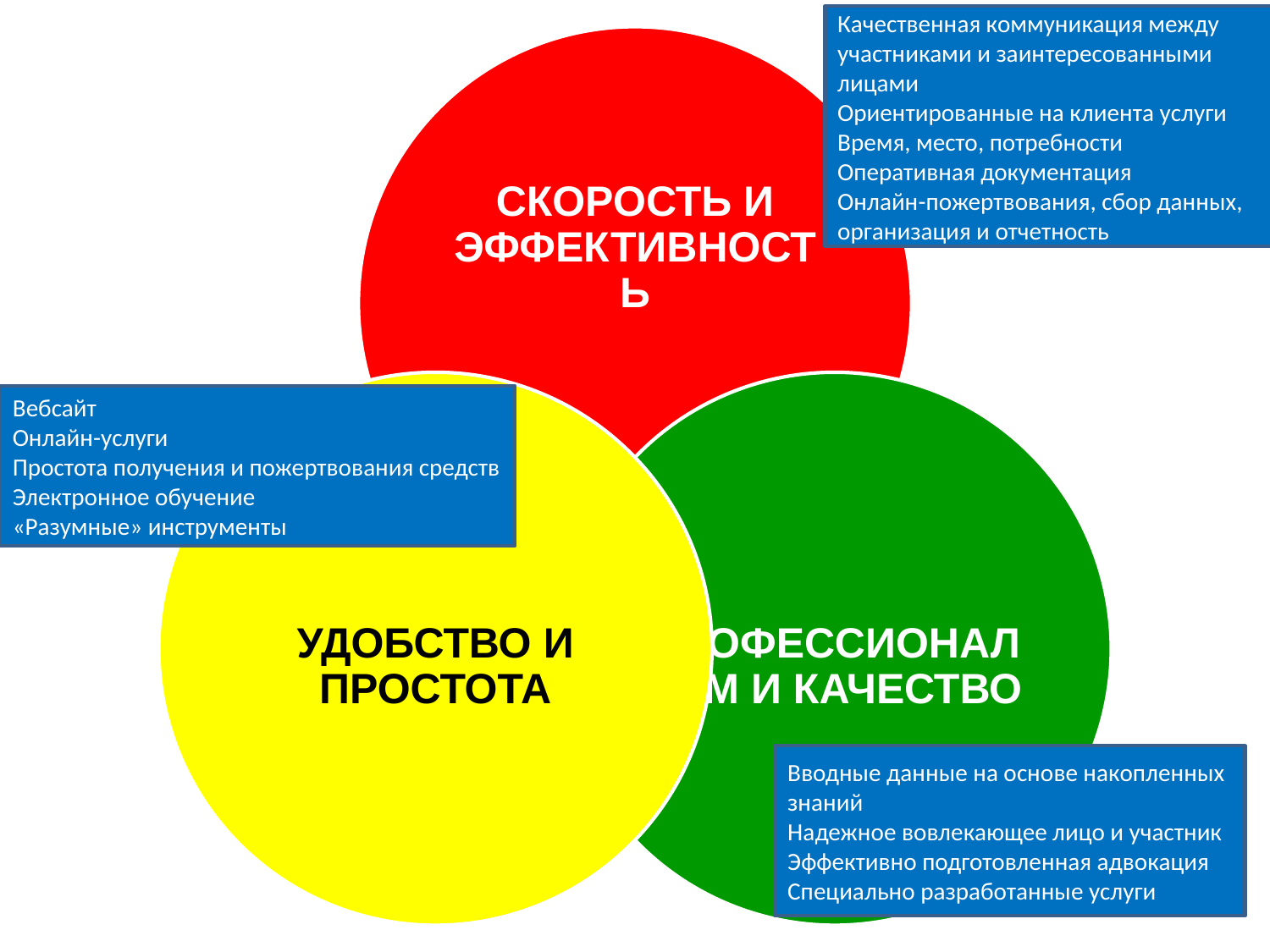

СКОРОСТЬ И ЭФФЕКТИВНОСТЬ
ПРОФЕССИОНАЛИЗМ И КАЧЕСТВО
УДОБСТВО И ПРОСТОТА
Качественная коммуникация между участниками и заинтересованными лицами
Ориентированные на клиента услуги Время, место, потребности
Оперативная документация
Онлайн-пожертвования, сбор данных, организация и отчетность
Вебсайт
Онлайн-услуги
Простота получения и пожертвования средств
Электронное обучение
«Разумные» инструменты
Вводные данные на основе накопленных знаний
Надежное вовлекающее лицо и участник
Эффективно подготовленная адвокация
Специально разработанные услуги